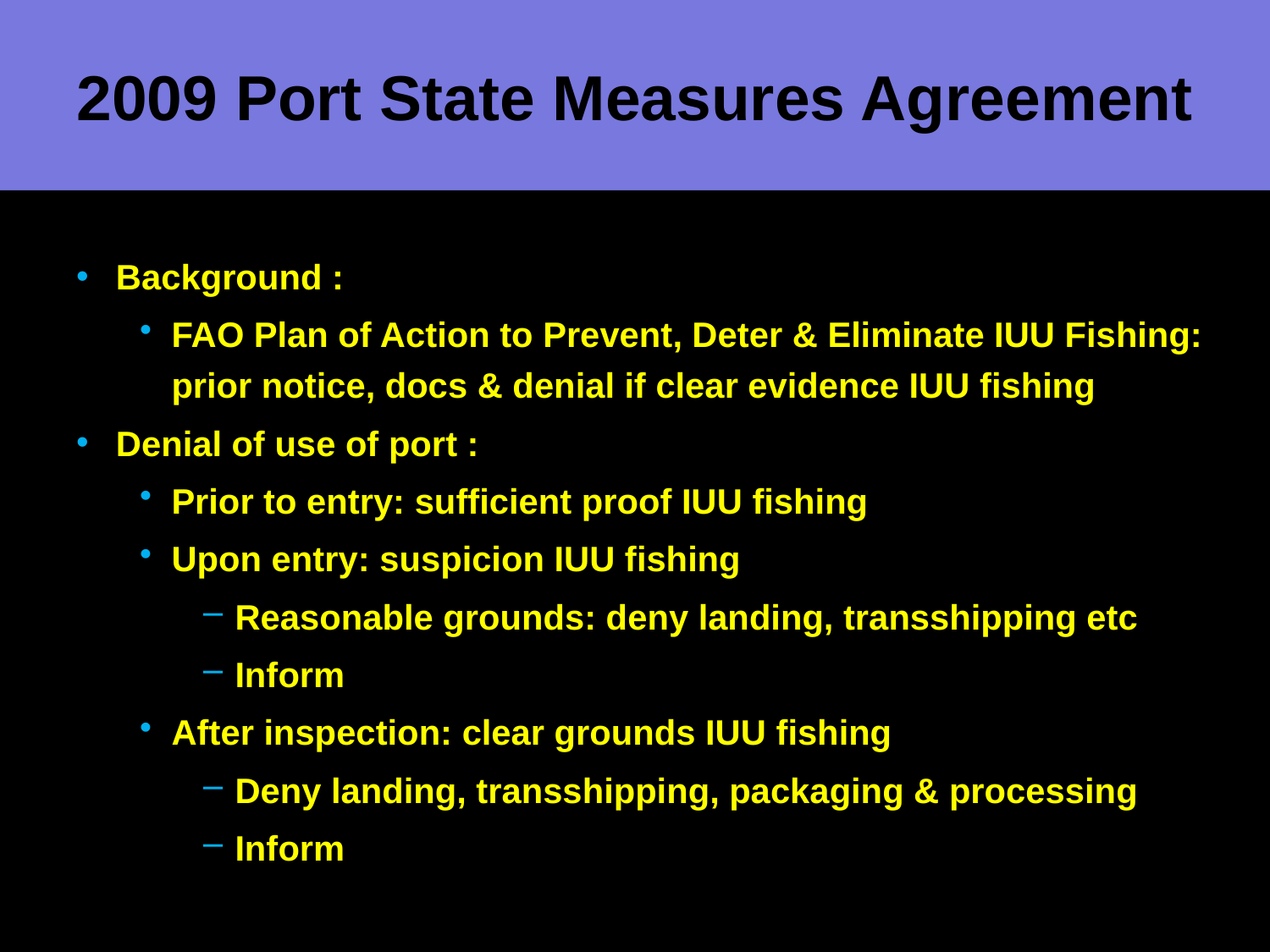

# 2009 Port State Measures Agreement

Background :
FAO Plan of Action to Prevent, Deter & Eliminate IUU Fishing: prior notice, docs & denial if clear evidence IUU fishing
Denial of use of port :
Prior to entry: sufficient proof IUU fishing
Upon entry: suspicion IUU fishing
Reasonable grounds: deny landing, transshipping etc
Inform
After inspection: clear grounds IUU fishing
Deny landing, transshipping, packaging & processing
Inform